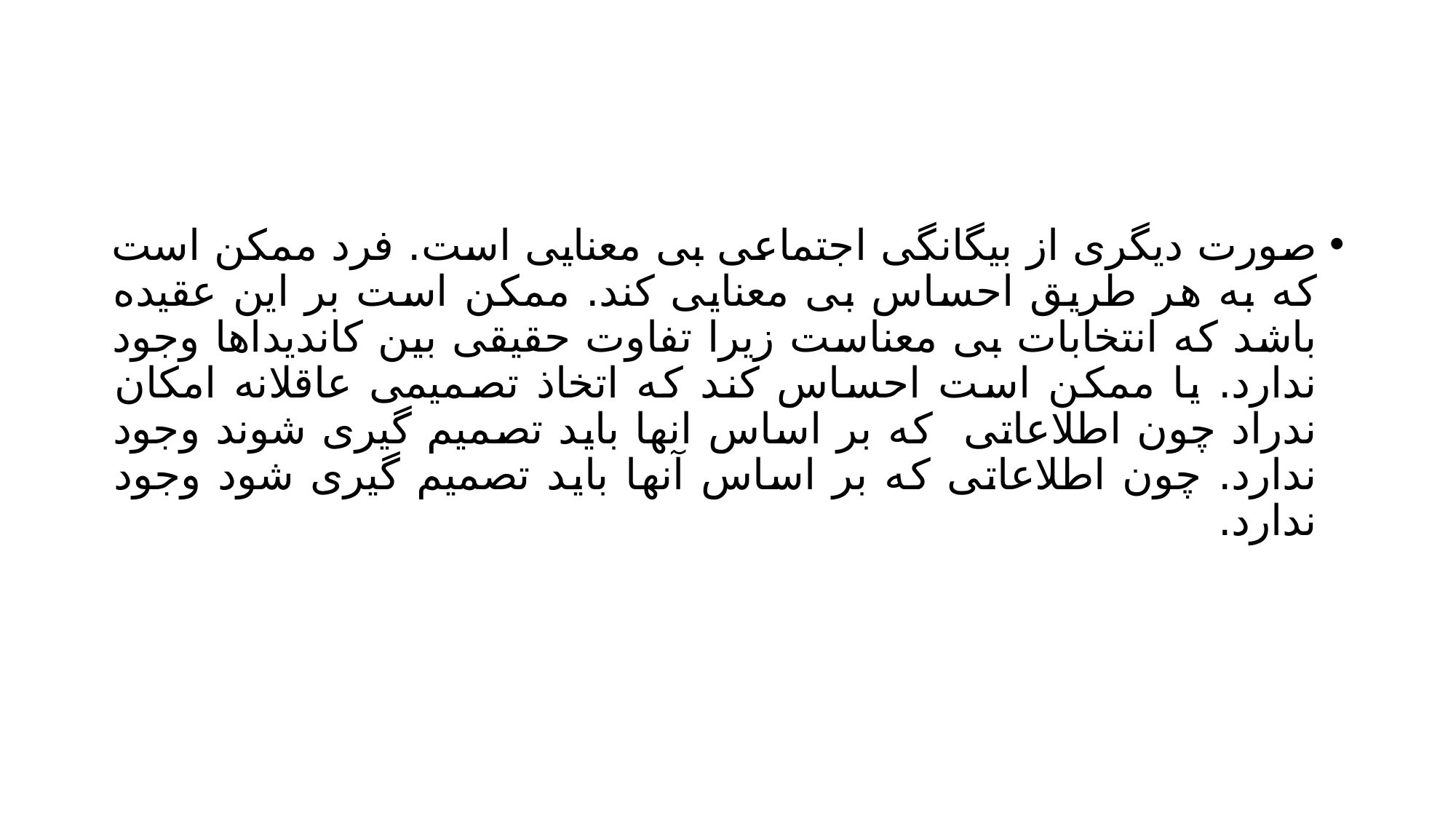

#
صورت دیگری از بیگانگی اجتماعی بی معنایی است. فرد ممکن است که به هر طریق احساس بی معنایی کند. ممکن است بر این عقیده باشد که انتخابات بی معناست زیرا تفاوت حقیقی بین کاندیداها وجود ندارد. یا ممکن است احساس کند که اتخاذ تصمیمی عاقلانه امکان ندراد چون اطلاعاتی  که بر اساس انها باید تصمیم گیری شوند وجود ندارد. چون اطلاعاتی که بر اساس آنها باید تصمیم گیری شود وجود ندارد.